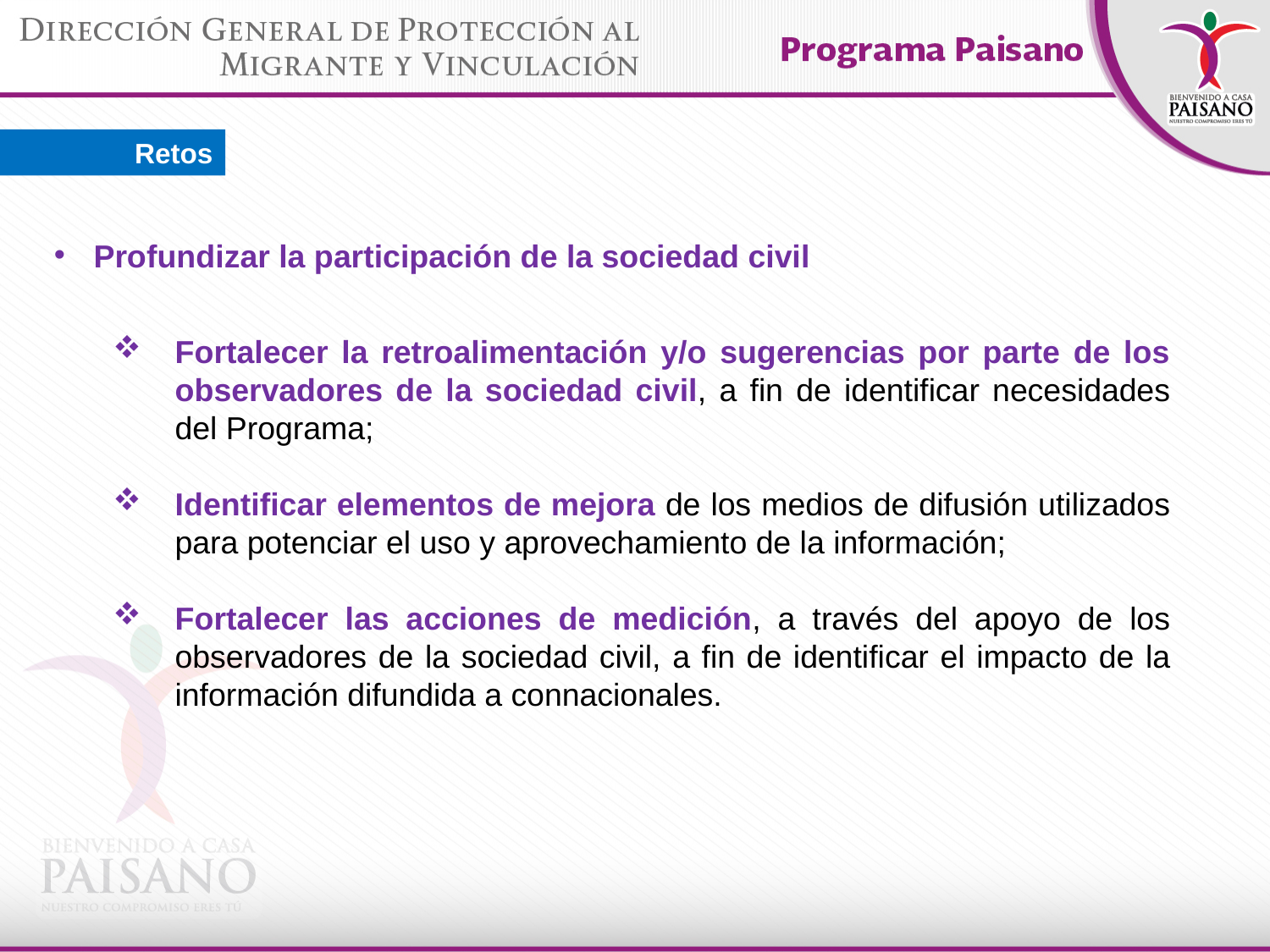

Retos
Profundizar la participación de la sociedad civil
Fortalecer la retroalimentación y/o sugerencias por parte de los observadores de la sociedad civil, a fin de identificar necesidades del Programa;

Identificar elementos de mejora de los medios de difusión utilizados para potenciar el uso y aprovechamiento de la información;

Fortalecer las acciones de medición, a través del apoyo de los observadores de la sociedad civil, a fin de identificar el impacto de la información difundida a connacionales.